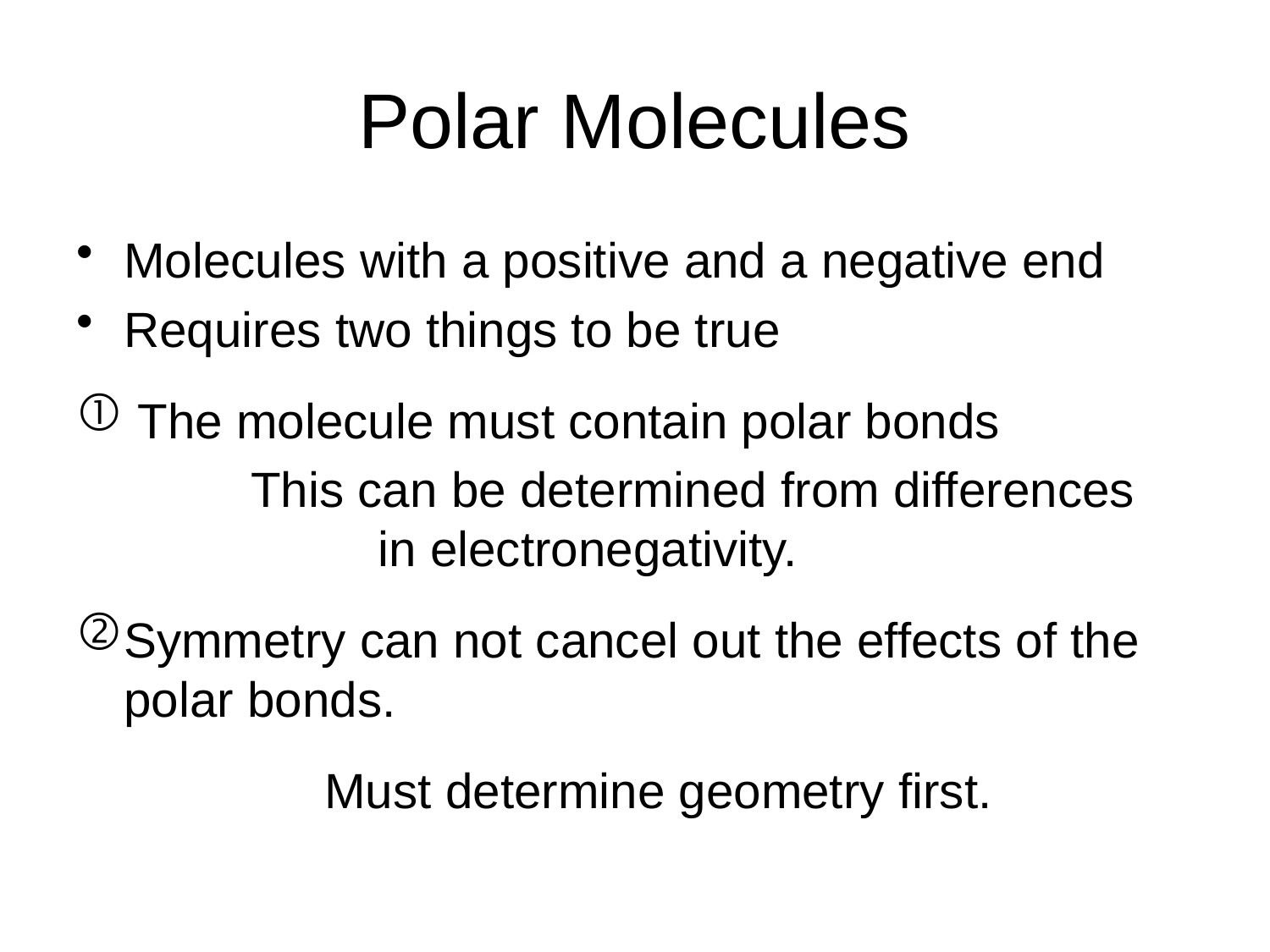

# Polar Molecules
Molecules with a positive and a negative end
Requires two things to be true

 The molecule must contain polar bonds
    	This can be determined from differences                   	in electronegativity.

Symmetry can not cancel out the effects of the polar bonds.

Must determine geometry first.